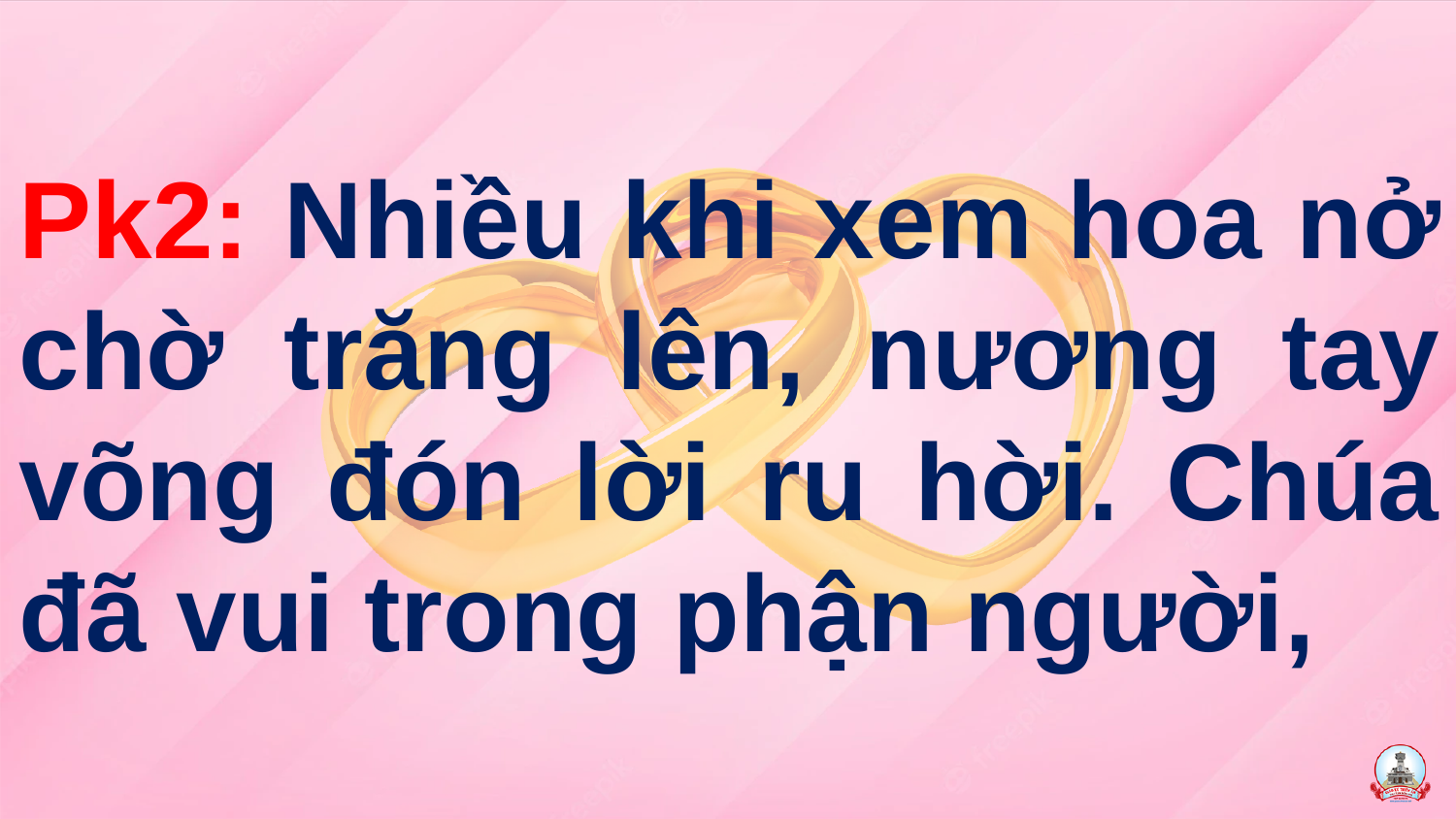

Pk2: Nhiều khi xem hoa nở chờ trăng lên, nương tay võng đón lời ru hời. Chúa đã vui trong phận người,